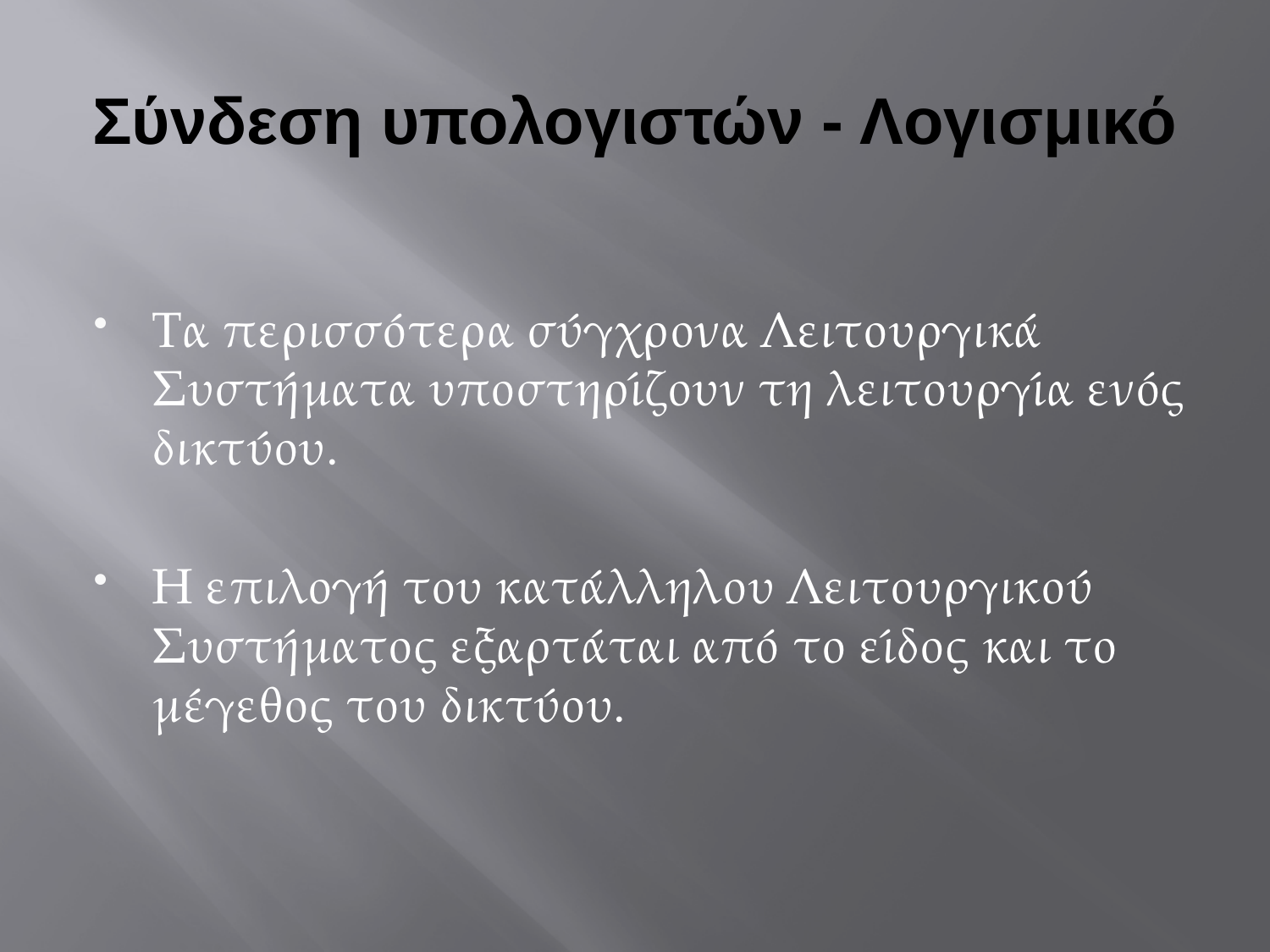

# Σύνδεση υπολογιστών - Λογισμικό

Τα περισσότερα σύγχρονα Λειτουργικά Συστήματα υποστηρίζουν τη λειτουργία ενός δικτύου.

Η επιλογή του κατάλληλου Λειτουργικού Συστήματος εξαρτάται από το είδος και το μέγεθος του δικτύου.